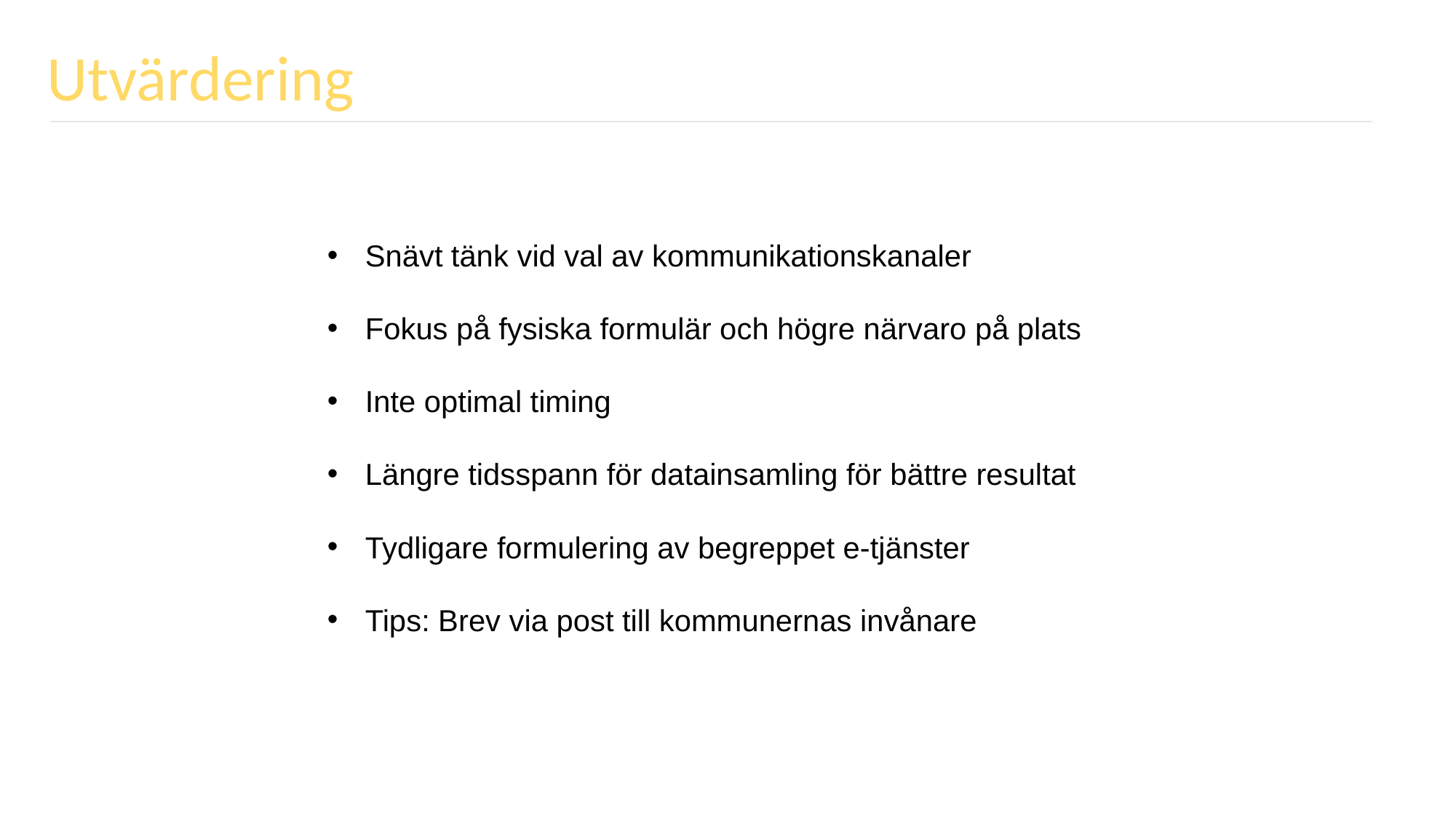

Utvärdering

Snävt tänk vid val av kommunikationskanaler

Fokus på fysiska formulär och högre närvaro på plats

Inte optimal timing

Längre tidsspann för datainsamling för bättre resultat

Tydligare formulering av begreppet e-tjänster

Tips: Brev via post till kommunernas invånare